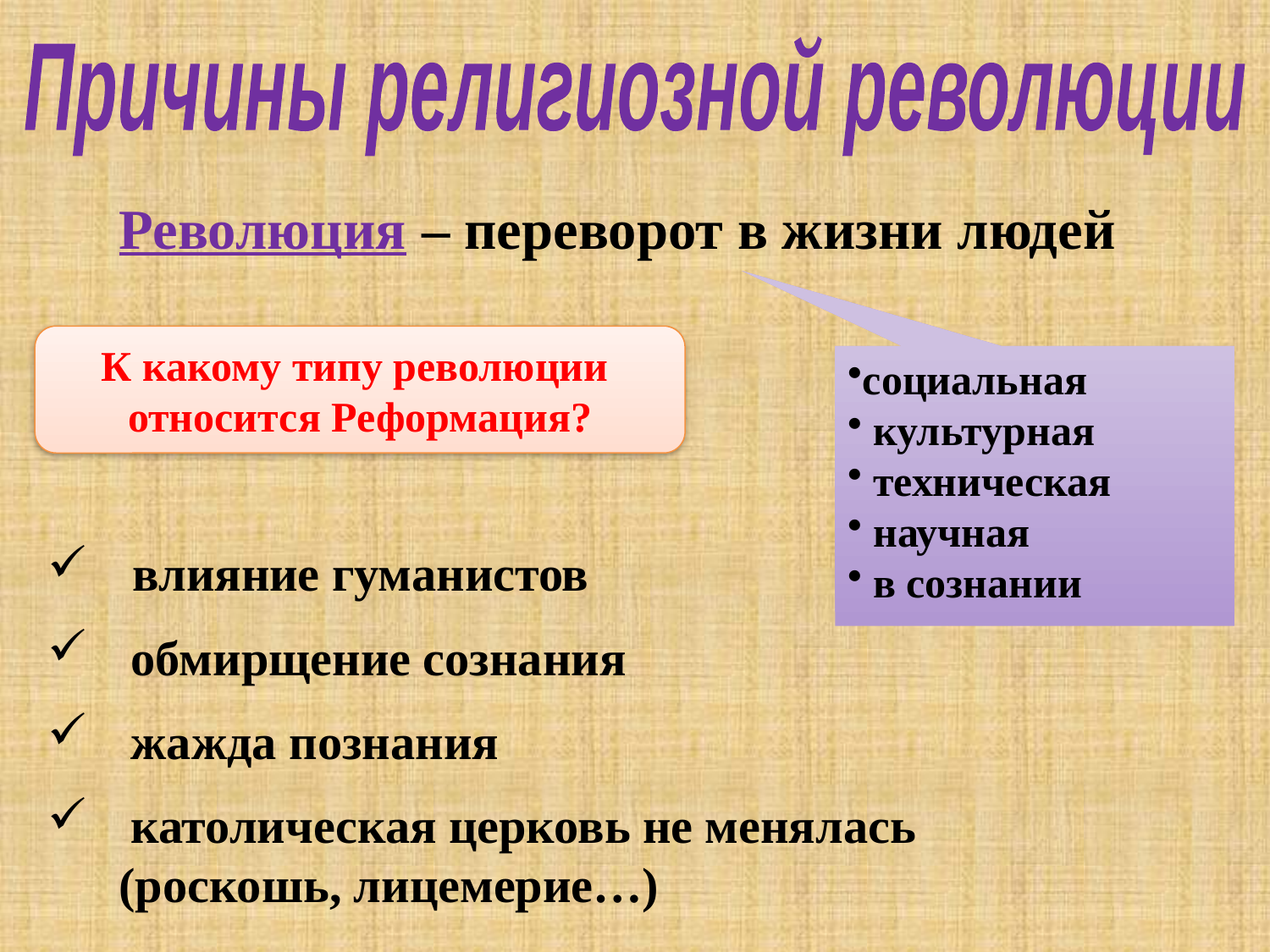

Причины религиозной революции
  Революция – переворот в жизни людей
К какому типу революции
относится Реформация?
социальная
 культурная
 техническая
 научная
 в сознании
 влияние гуманистов
 обмирщение сознания
 жажда познания
 католическая церковь не менялась   (роскошь, лицемерие…)